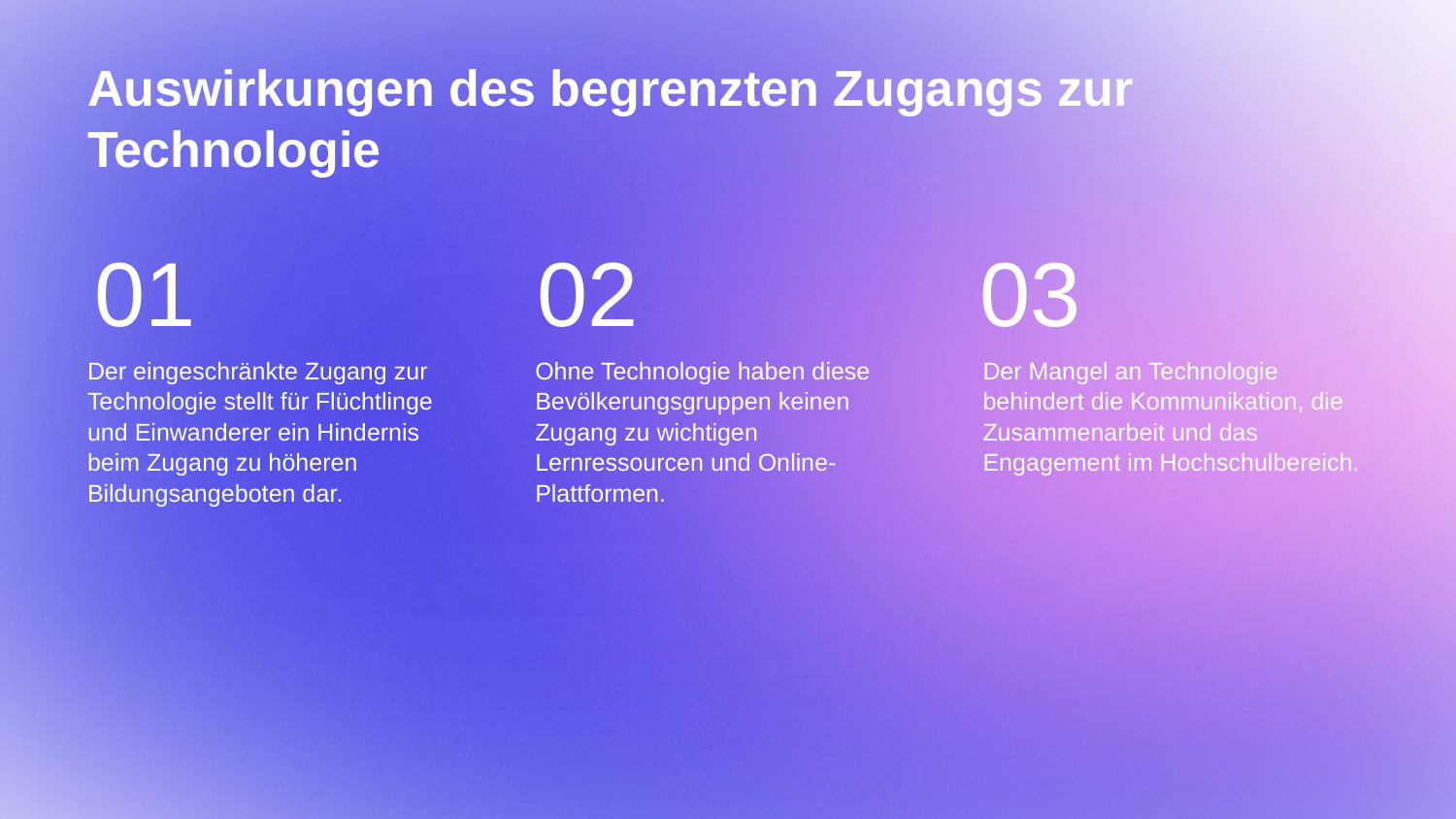

# Auswirkungen des begrenzten Zugangs zur Technologie
01
02
03
Der eingeschränkte Zugang zur Technologie stellt für Flüchtlinge und Einwanderer ein Hindernis beim Zugang zu höheren Bildungsangeboten dar.
Ohne Technologie haben diese Bevölkerungsgruppen keinen Zugang zu wichtigen Lernressourcen und Online-Plattformen.
Der Mangel an Technologie behindert die Kommunikation, die Zusammenarbeit und das Engagement im Hochschulbereich.